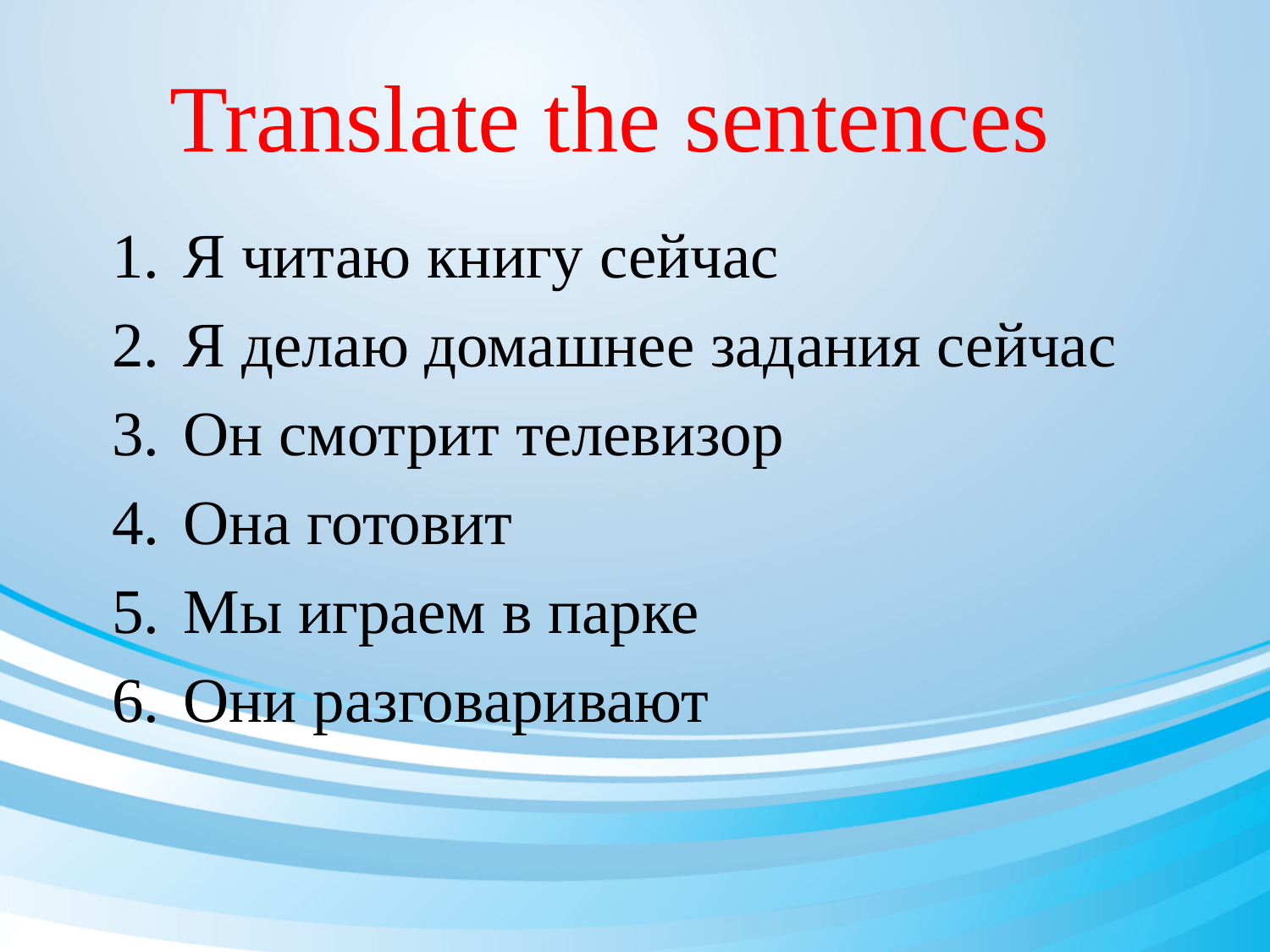

# Translate the sentences
Я читаю книгу сейчас
Я делаю домашнее задания сейчас
Он смотрит телевизор
Она готовит
Мы играем в парке
Они разговаривают